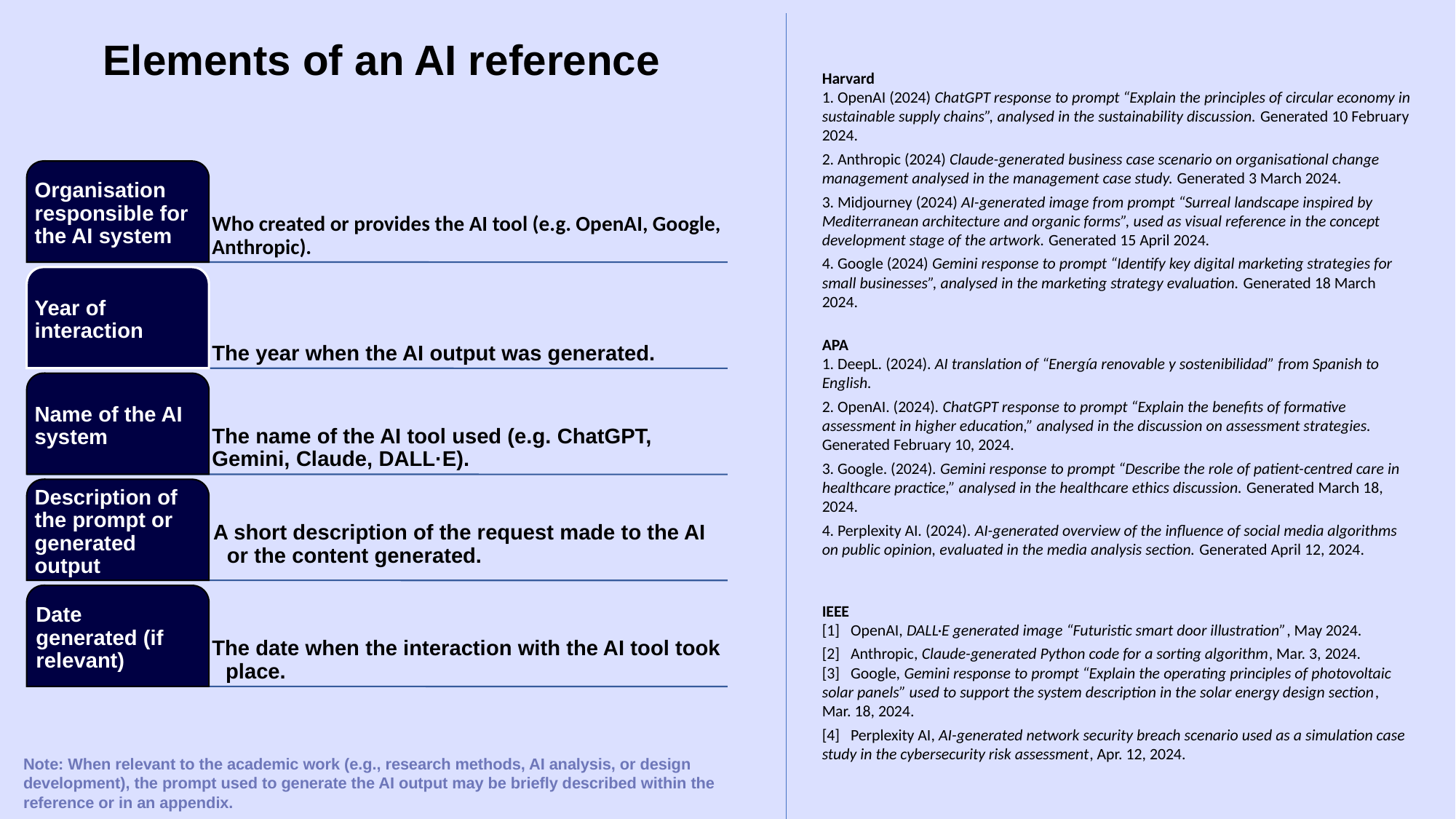

# Elements of an AI reference
Harvard
1. OpenAI (2024) ChatGPT response to prompt “Explain the principles of circular economy in sustainable supply chains”, analysed in the sustainability discussion. Generated 10 February 2024.
2. Anthropic (2024) Claude-generated business case scenario on organisational change management analysed in the management case study. Generated 3 March 2024.
3. Midjourney (2024) AI-generated image from prompt “Surreal landscape inspired by Mediterranean architecture and organic forms”, used as visual reference in the concept development stage of the artwork. Generated 15 April 2024.
4. Google (2024) Gemini response to prompt “Identify key digital marketing strategies for small businesses”, analysed in the marketing strategy evaluation. Generated 18 March 2024.

APA
1. DeepL. (2024). AI translation of “Energía renovable y sostenibilidad” from Spanish to English.
2. OpenAI. (2024). ChatGPT response to prompt “Explain the benefits of formative assessment in higher education,” analysed in the discussion on assessment strategies. Generated February 10, 2024.
3. Google. (2024). Gemini response to prompt “Describe the role of patient-centred care in healthcare practice,” analysed in the healthcare ethics discussion. Generated March 18, 2024.
4. Perplexity AI. (2024). AI-generated overview of the influence of social media algorithms on public opinion, evaluated in the media analysis section. Generated April 12, 2024.

IEEE
[1]   OpenAI, DALL·E generated image “Futuristic smart door illustration”, May 2024.
[2]   Anthropic, Claude-generated Python code for a sorting algorithm, Mar. 3, 2024.
[3]   Google, Gemini response to prompt “Explain the operating principles of photovoltaic solar panels” used to support the system description in the solar energy design section, Mar. 18, 2024.
[4]   Perplexity AI, AI-generated network security breach scenario used as a simulation case study in the cybersecurity risk assessment, Apr. 12, 2024.

Who created or provides the AI tool (e.g. OpenAI, Google, Anthropic).
Organisation responsible for the AI system
The year when the AI output was generated.
Year of interaction
The name of the AI tool used (e.g. ChatGPT, Gemini, Claude, DALL·E).
Name of the AI system
A short description of the request made to the AI or the content generated.
Description of the prompt or generated output
The date when the interaction with the AI tool took place.
Date generated (if relevant)
Note: When relevant to the academic work (e.g., research methods, AI analysis, or design development), the prompt used to generate the AI output may be briefly described within the reference or in an appendix.